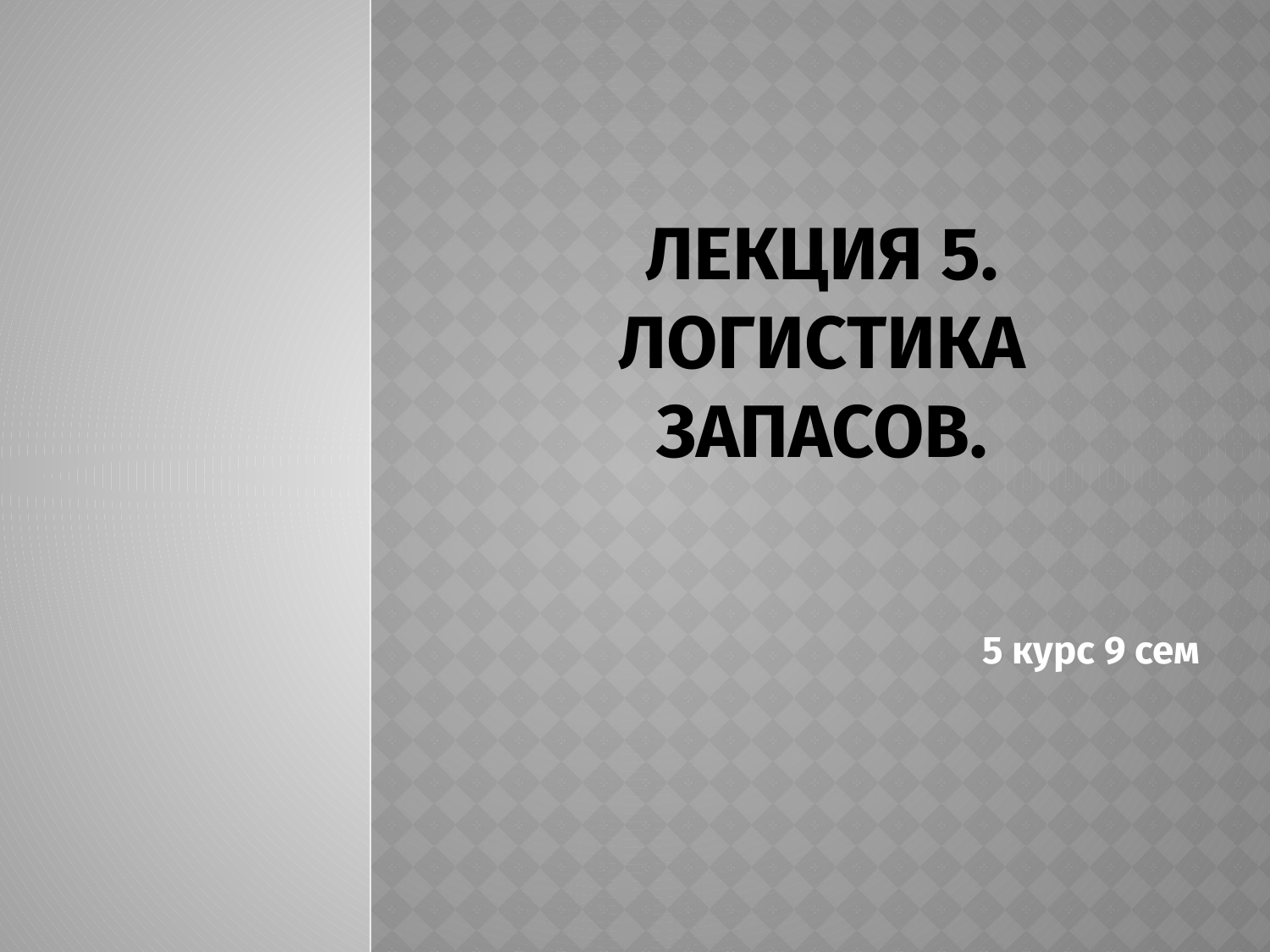

# Лекция 5. Логистика запасов.
5 курс 9 сем